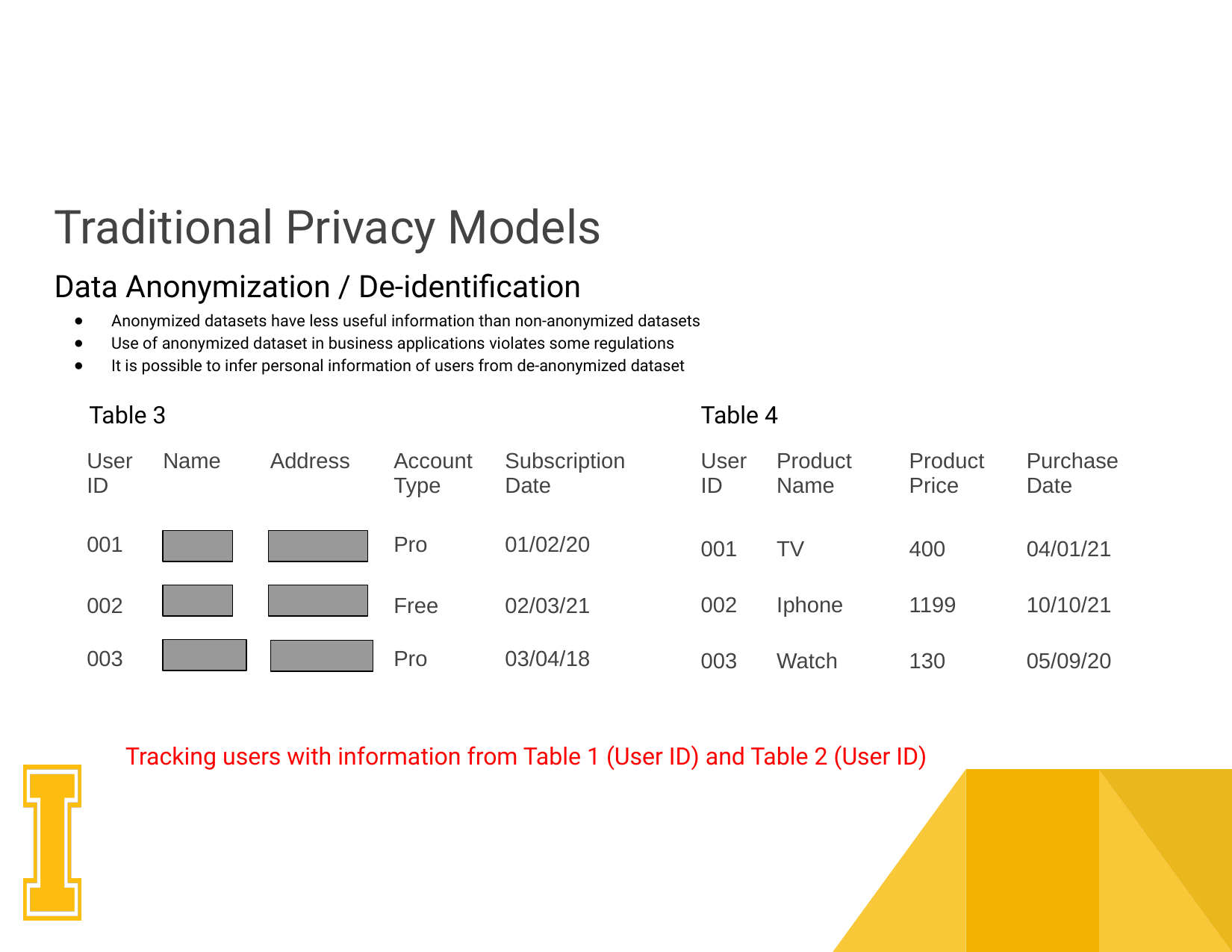

# Traditional Privacy Models

Data Anonymization / De-identification
Anonymized datasets have less useful information than non-anonymized datasets
Use of anonymized dataset in business applications violates some regulations
It is possible to infer personal information of users from de-anonymized dataset
Table 3
Table 4
| User ID | Name | Address | Account Type | Subscription Date |
| --- | --- | --- | --- | --- |
| 001 | Alice | 123 A St | Pro | 01/02/20 |
| 002 | Bob | 234 B St | Free | 02/03/21 |
| 003 | Charlie | 456 C St | Pro | 03/04/18 |
| User ID | Product Name | Product Price | Purchase Date |
| --- | --- | --- | --- |
| 001 | TV | 400 | 04/01/21 |
| 002 | Iphone | 1199 | 10/10/21 |
| 003 | Watch | 130 | 05/09/20 |

Tracking users with information from Table 1 (User ID) and Table 2 (User ID)